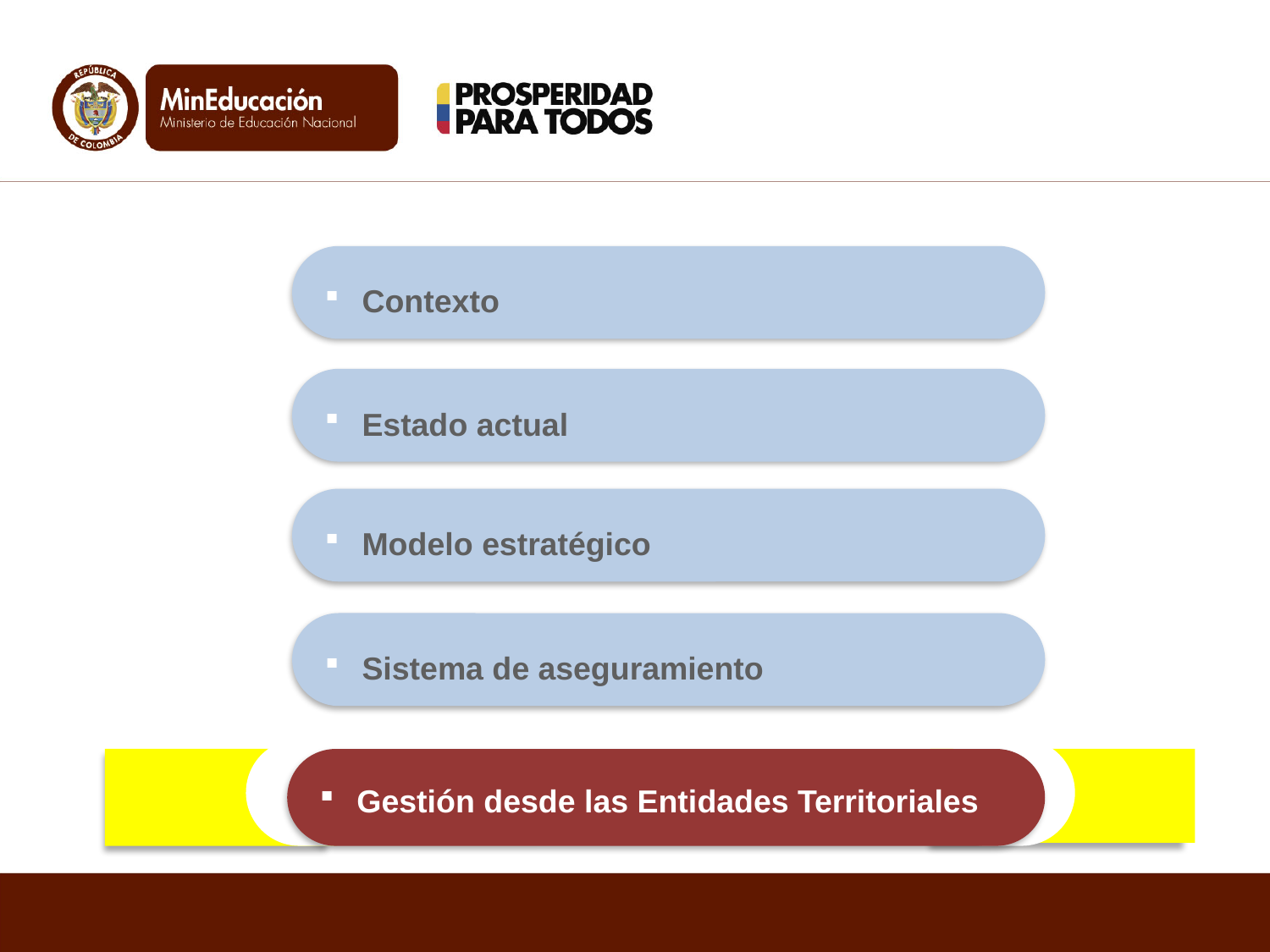

Contexto

Estado actual

Modelo estratégico

Sistema de aseguramiento

Gestión desde las Entidades Territoriales